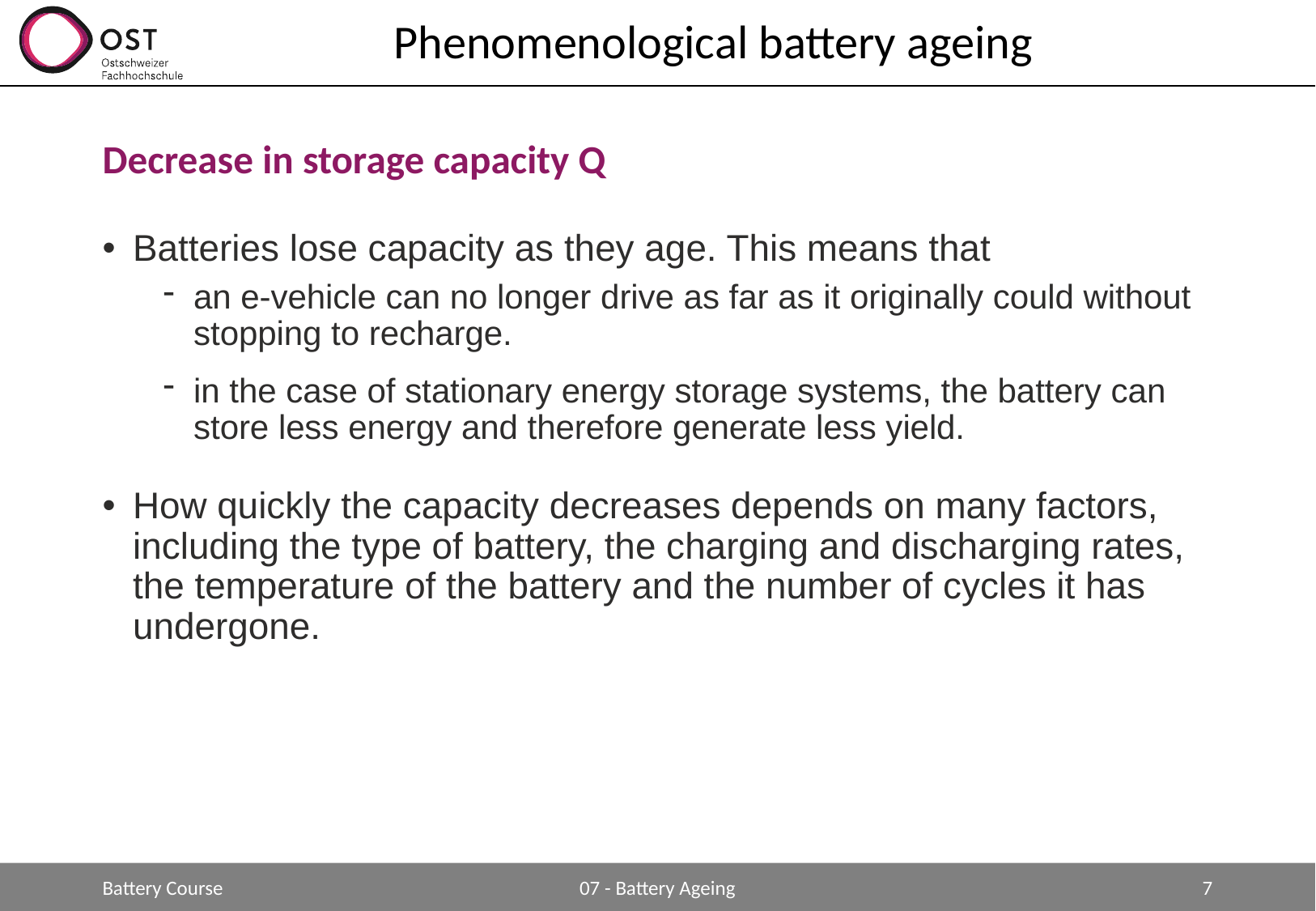

# Phenomenological battery ageing
Decrease in storage capacity Q
Batteries lose capacity as they age. This means that
an e-vehicle can no longer drive as far as it originally could without stopping to recharge.
in the case of stationary energy storage systems, the battery can store less energy and therefore generate less yield.
How quickly the capacity decreases depends on many factors, including the type of battery, the charging and discharging rates, the temperature of the battery and the number of cycles it has undergone.
Battery Course
07 - Battery Ageing
7